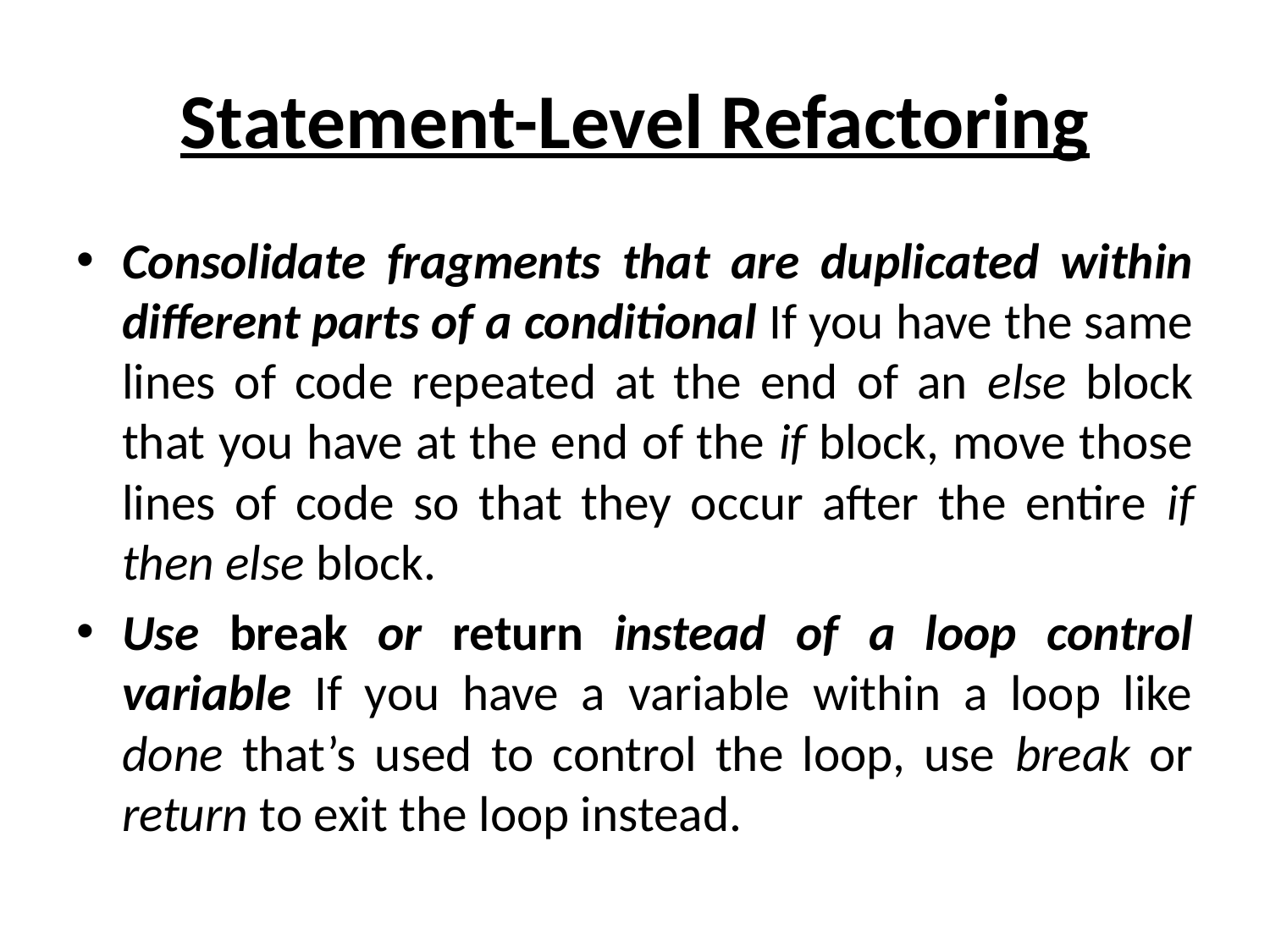

# Statement-Level Refactoring
Consolidate fragments that are duplicated within different parts of a conditional If you have the same lines of code repeated at the end of an else block that you have at the end of the if block, move those lines of code so that they occur after the entire if then else block.
Use break or return instead of a loop control variable If you have a variable within a loop like done that’s used to control the loop, use break or return to exit the loop instead.